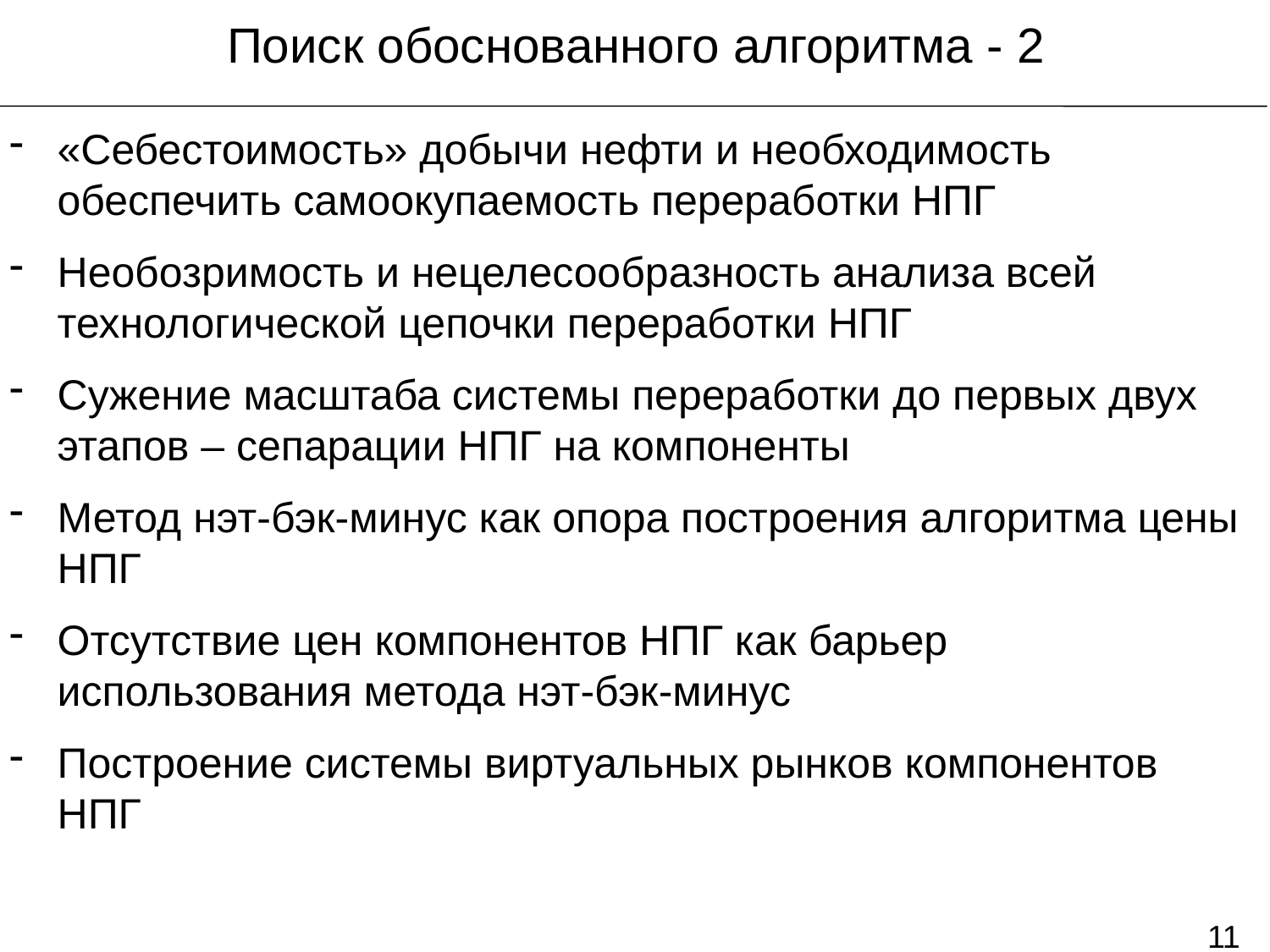

Поиск обоснованного алгоритма - 2

«Себестоимость» добычи нефти и необходимость обеспечить самоокупаемость переработки НПГ
Необозримость и нецелесообразность анализа всей технологической цепочки переработки НПГ
Сужение масштаба системы переработки до первых двух этапов – сепарации НПГ на компоненты
Метод нэт-бэк-минус как опора построения алгоритма цены НПГ
Отсутствие цен компонентов НПГ как барьер использования метода нэт-бэк-минус
Построение системы виртуальных рынков компонентов НПГ

11